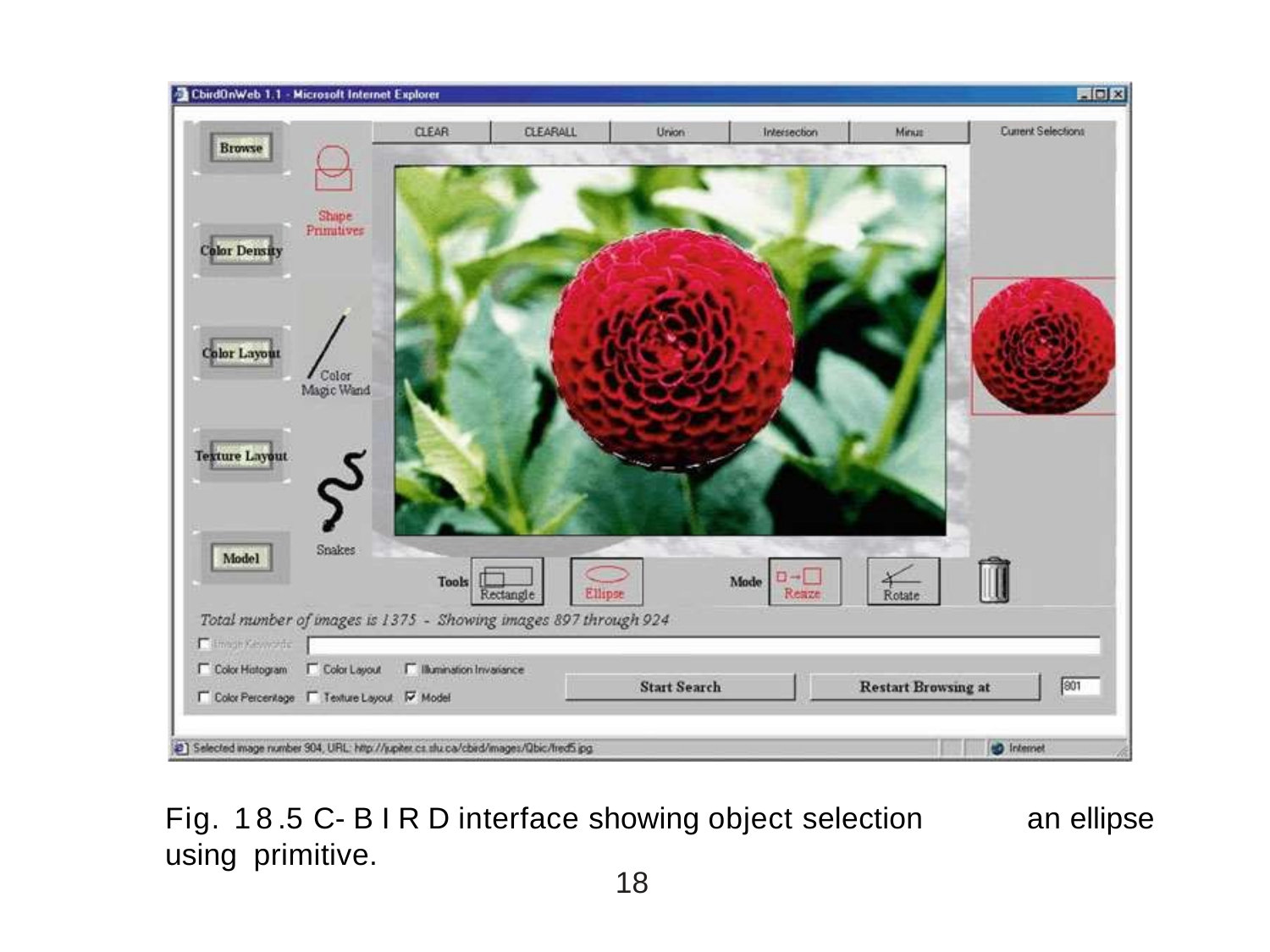

Fig. 18.5	C- B I R D interface showing object selection using  primitive.
an ellipse
18